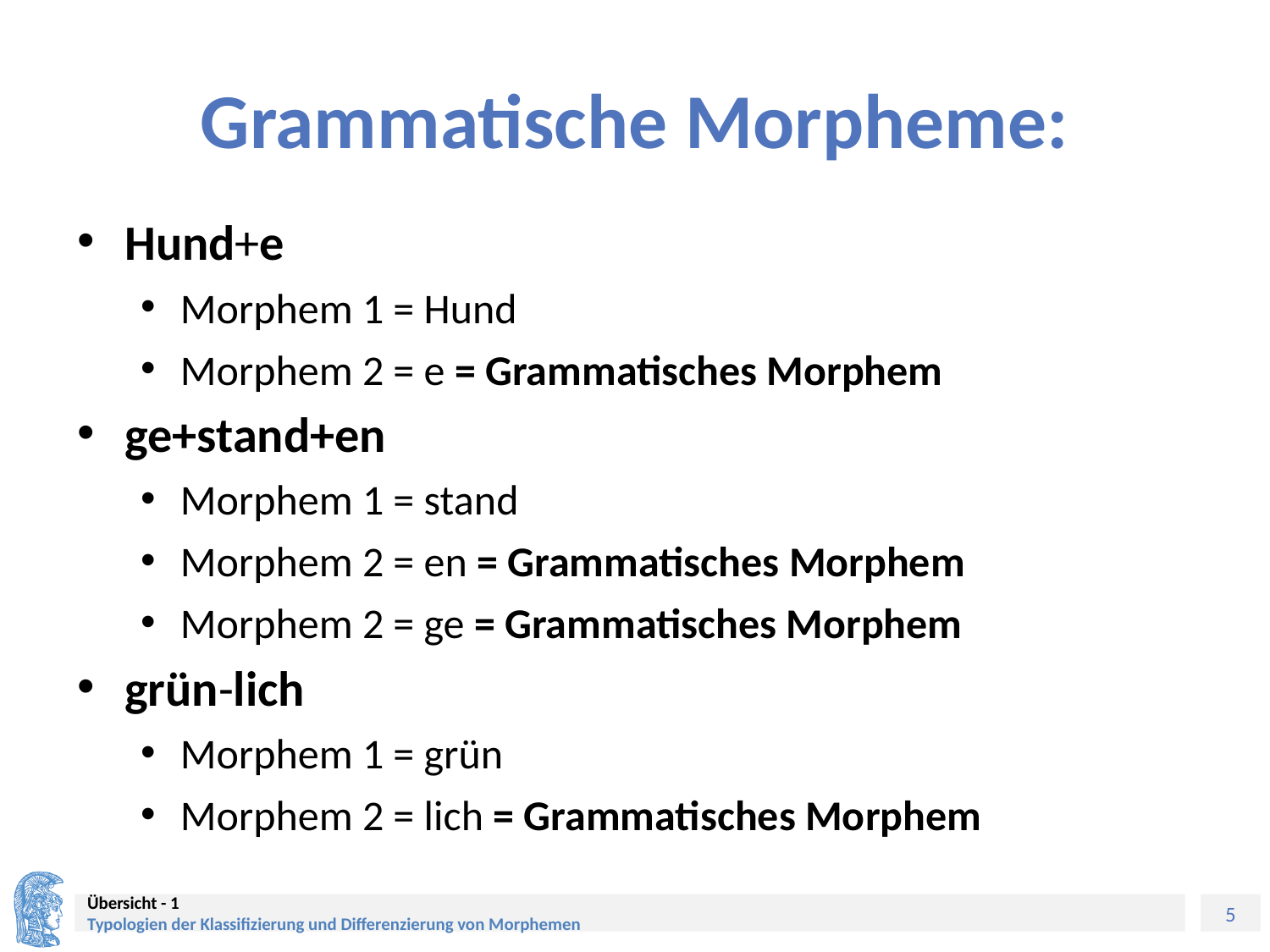

# Grammatische Morpheme:
Hund+e
Morphem 1 = Hund
Morphem 2 = e = Grammatisches Morphem
ge+stand+en
Morphem 1 = stand
Morphem 2 = en = Grammatisches Morphem
Morphem 2 = ge = Grammatisches Morphem
grün-lich
Morphem 1 = grün
Morphem 2 = lich = Grammatisches Morphem